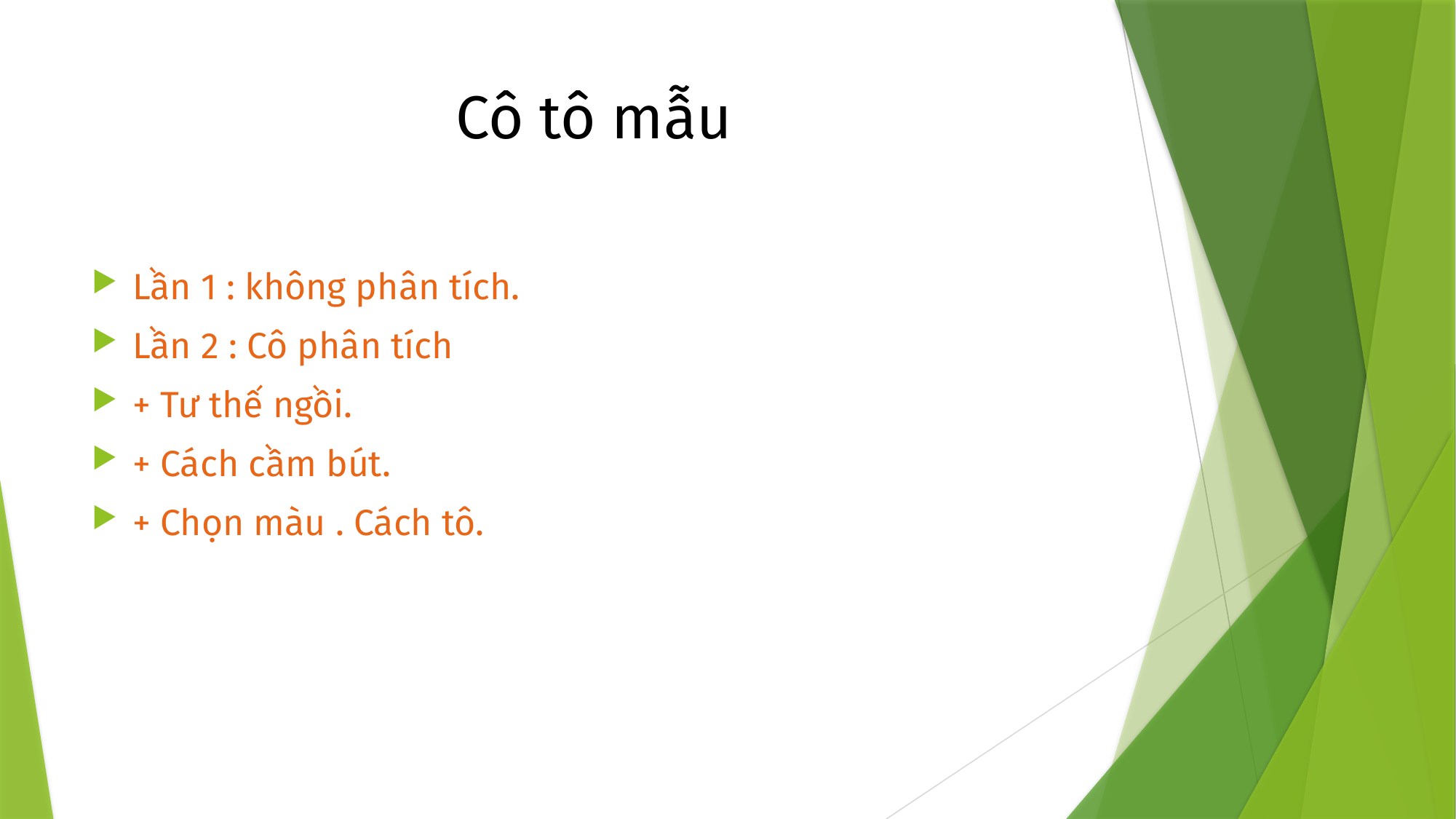

# Cô tô mẫu
Lần 1 : không phân tích.
Lần 2 : Cô phân tích
+ Tư thế ngồi.
+ Cách cầm bút.
+ Chọn màu . Cách tô.